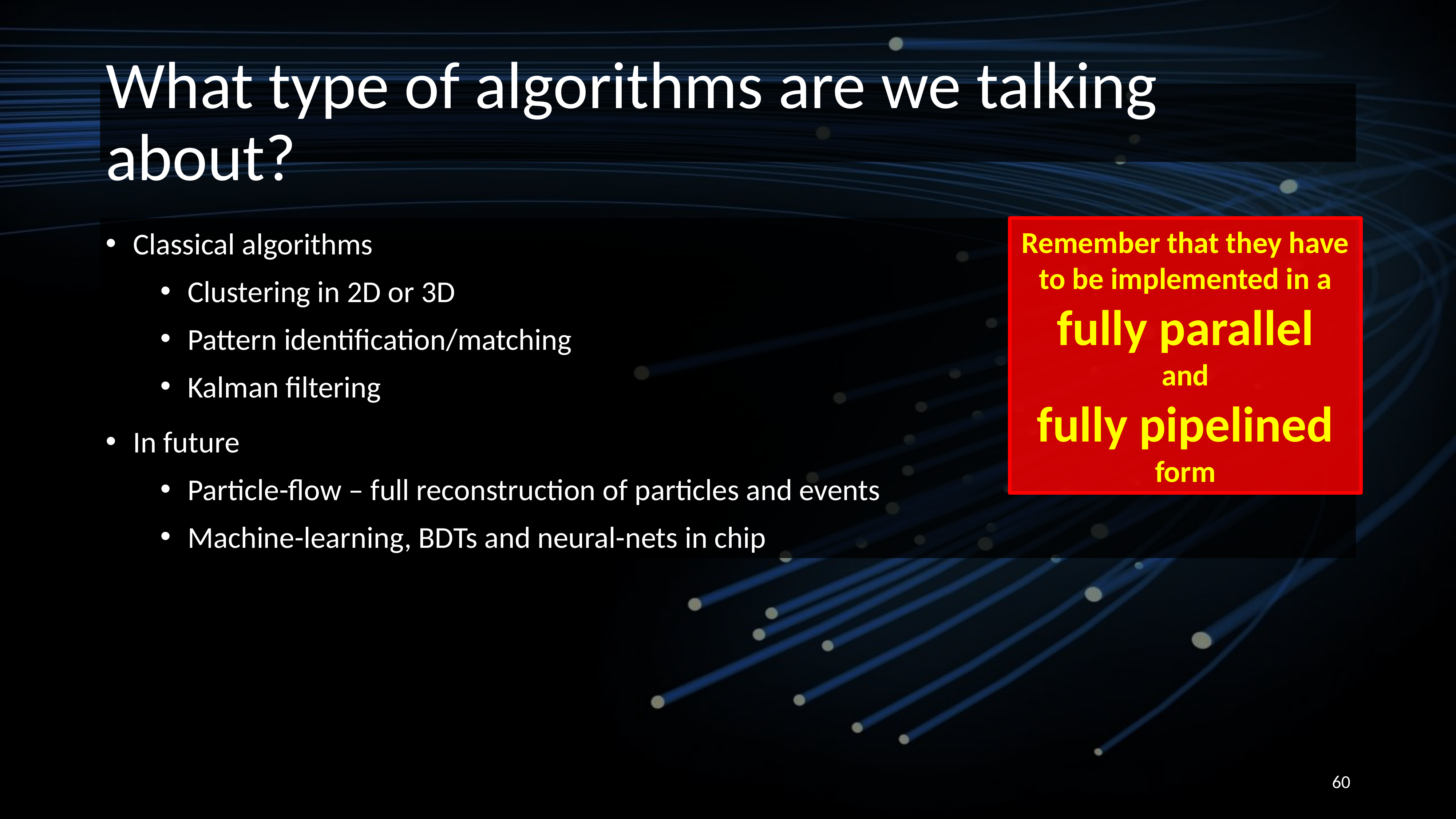

# What type of algorithms are we talking about?
Remember that they have to be implemented in a fully parallel
and
fully pipelined
form
Classical algorithms
Clustering in 2D or 3D
Pattern identification/matching
Kalman filtering
In future
Particle-flow – full reconstruction of particles and events
Machine-learning, BDTs and neural-nets in chip
60